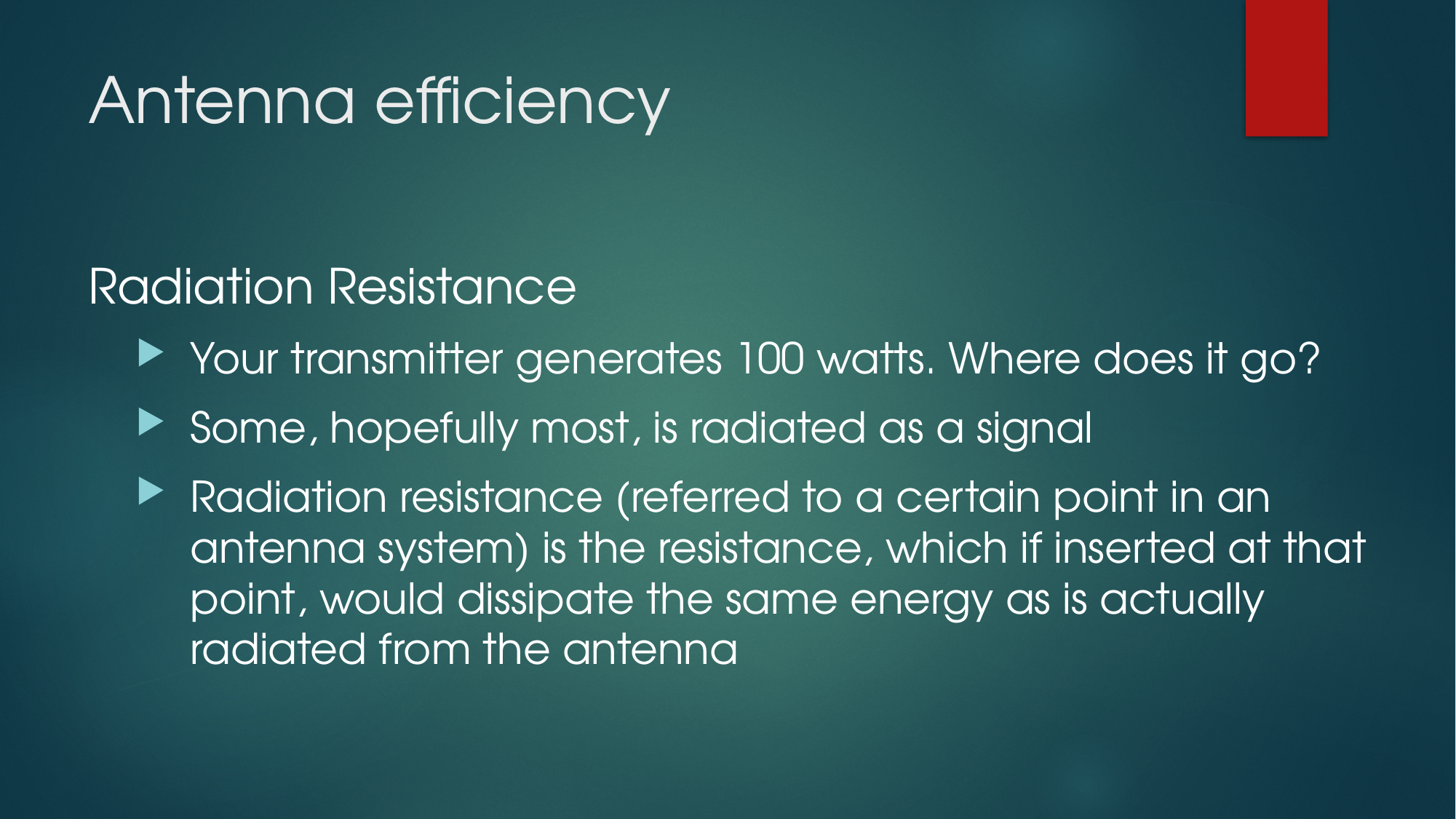

# Antenna efficiency
Radiation Resistance
Your transmitter generates 100 watts. Where does it go?
Some, hopefully most, is radiated as a signal
Radiation resistance (referred to a certain point in an antenna system) is the resistance, which if inserted at that point, would dissipate the same energy as is actually radiated from the antenna